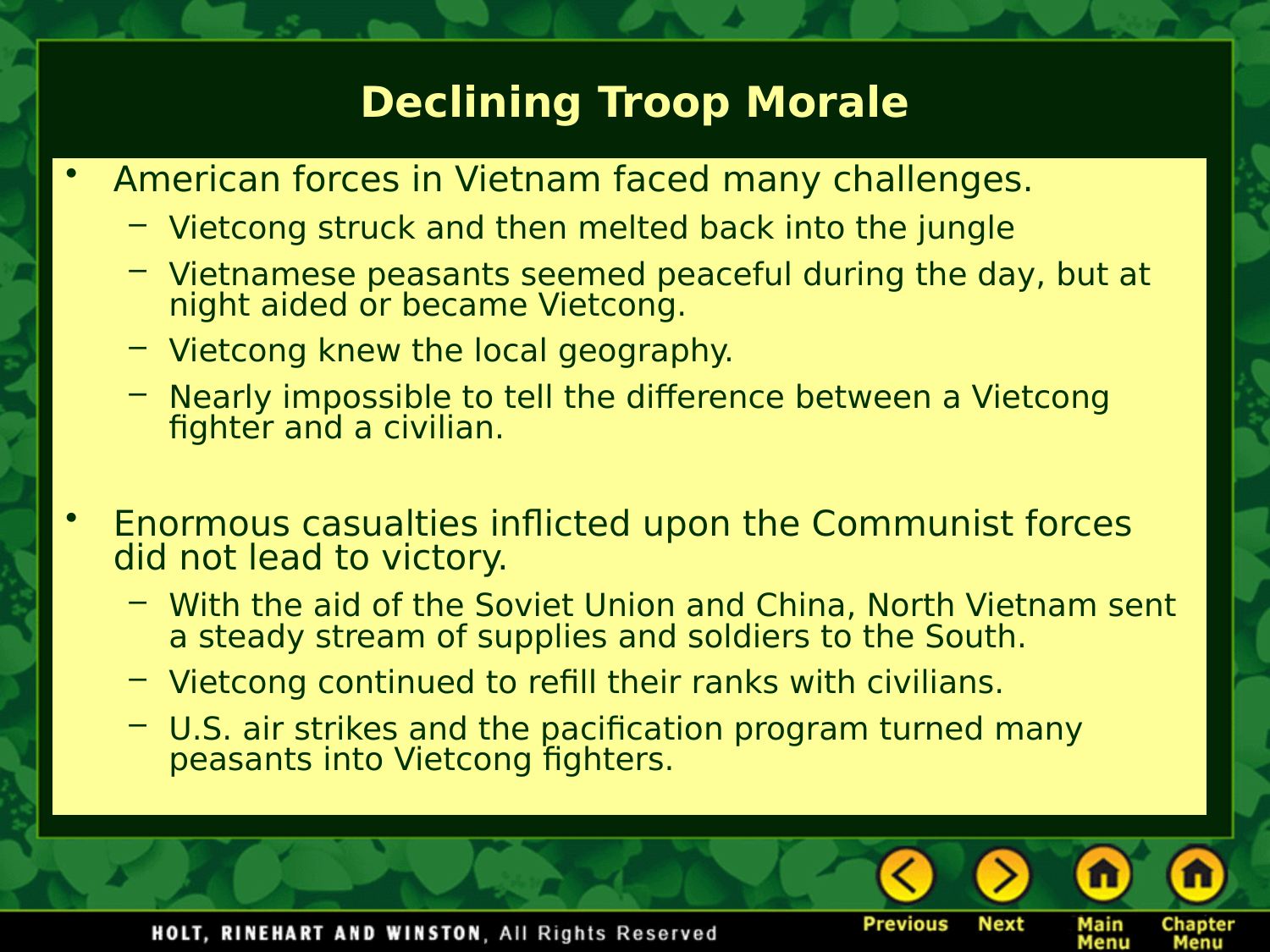

# Declining Troop Morale
American forces in Vietnam faced many challenges.
Vietcong struck and then melted back into the jungle
Vietnamese peasants seemed peaceful during the day, but at night aided or became Vietcong.
Vietcong knew the local geography.
Nearly impossible to tell the difference between a Vietcong fighter and a civilian.

Enormous casualties inflicted upon the Communist forces did not lead to victory.
With the aid of the Soviet Union and China, North Vietnam sent a steady stream of supplies and soldiers to the South.
Vietcong continued to refill their ranks with civilians.
U.S. air strikes and the pacification program turned many peasants into Vietcong fighters.